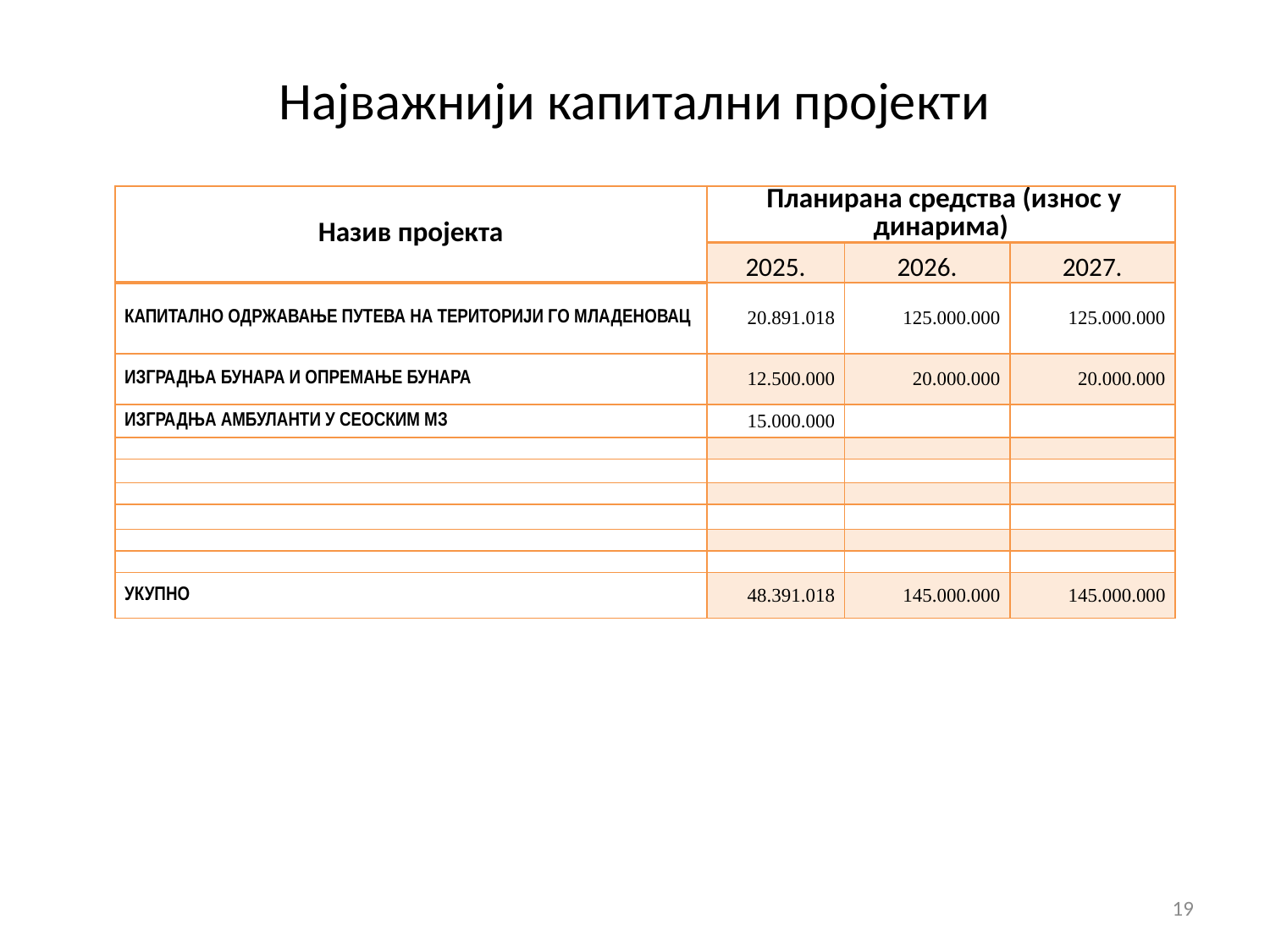

# Најважнији капитални пројекти
| Назив пројекта | Планирана средства (износ у динарима) |  |  |
| --- | --- | --- | --- |
|  | 2025. | 2026. | 2027. |
| КАПИТАЛНО ОДРЖАВАЊЕ ПУТЕВА НА ТЕРИТОРИЈИ ГО МЛАДЕНОВАЦ | 20.891.018 | 125.000.000 | 125.000.000 |
| ИЗГРАДЊА БУНАРА И ОПРЕМАЊЕ БУНАРА | 12.500.000 | 20.000.000 | 20.000.000 |
| ИЗГРАДЊА АМБУЛАНТИ У СЕОСКИМ МЗ | 15.000.000 |  |  |
|  |  |  |  |
|  |  |  |  |
|  |  |  |  |
|  |  |  |  |
|  |  |  |  |
|  |  |  |  |
| УКУПНО | 48.391.018 | 145.000.000 | 145.000.000 |
19